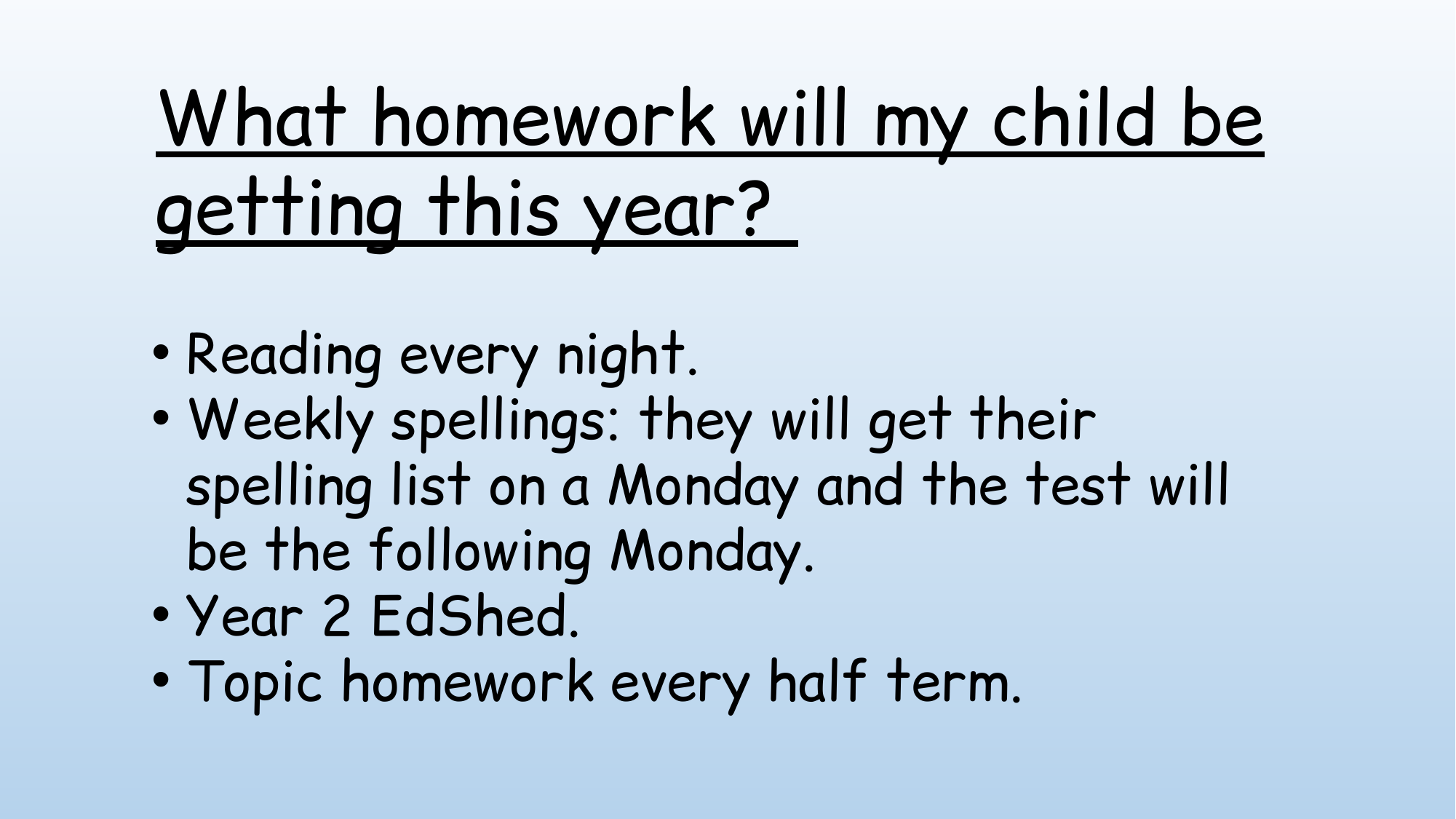

What homework will my child be getting this year?
Reading every night.
Weekly spellings: they will get their spelling list on a Monday and the test will be the following Monday.
Year 2 EdShed.
Topic homework every half term.